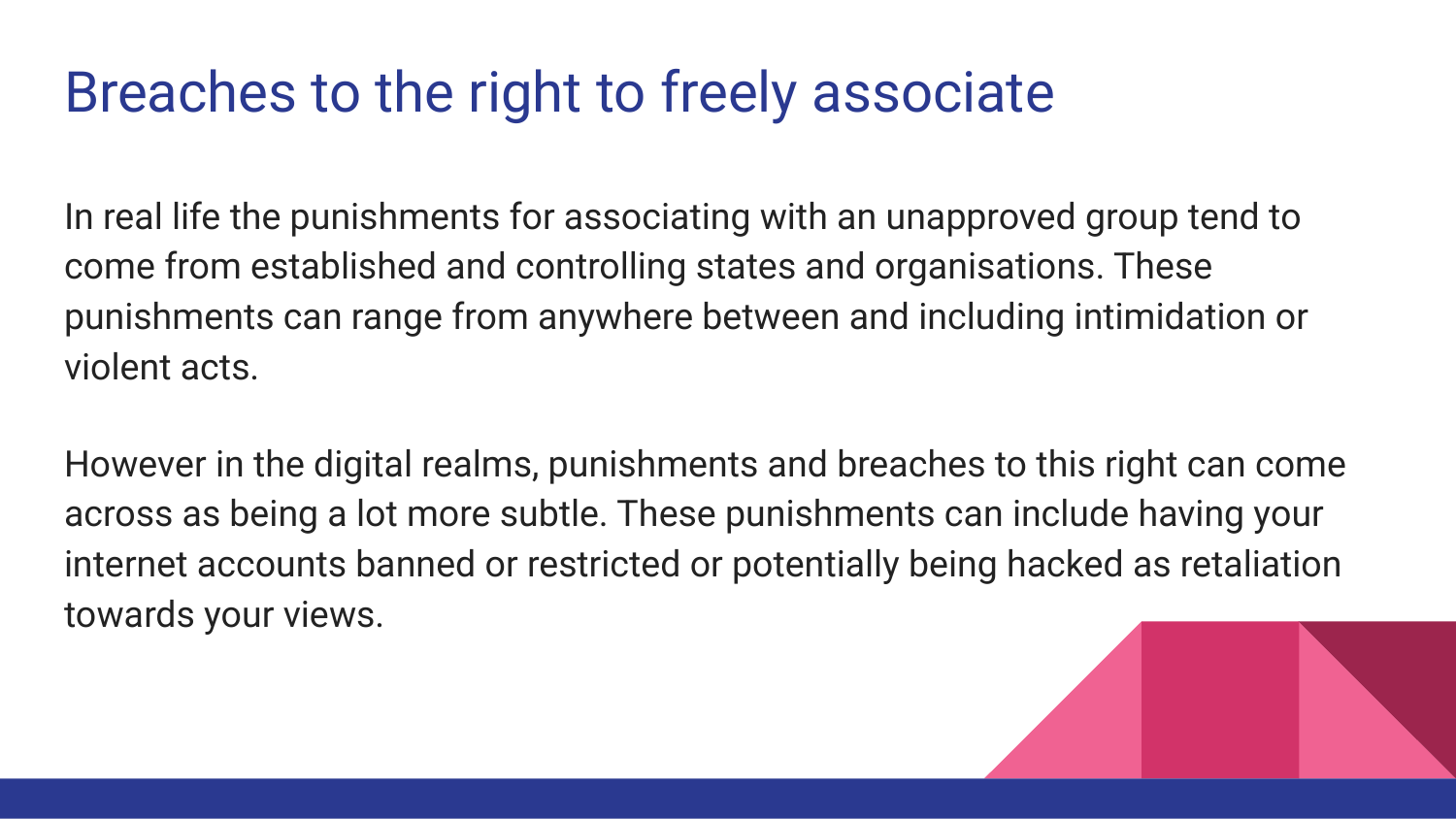

# Breaches to the right to freely associate
In real life the punishments for associating with an unapproved group tend to come from established and controlling states and organisations. These punishments can range from anywhere between and including intimidation or violent acts.
However in the digital realms, punishments and breaches to this right can come across as being a lot more subtle. These punishments can include having your internet accounts banned or restricted or potentially being hacked as retaliation towards your views.